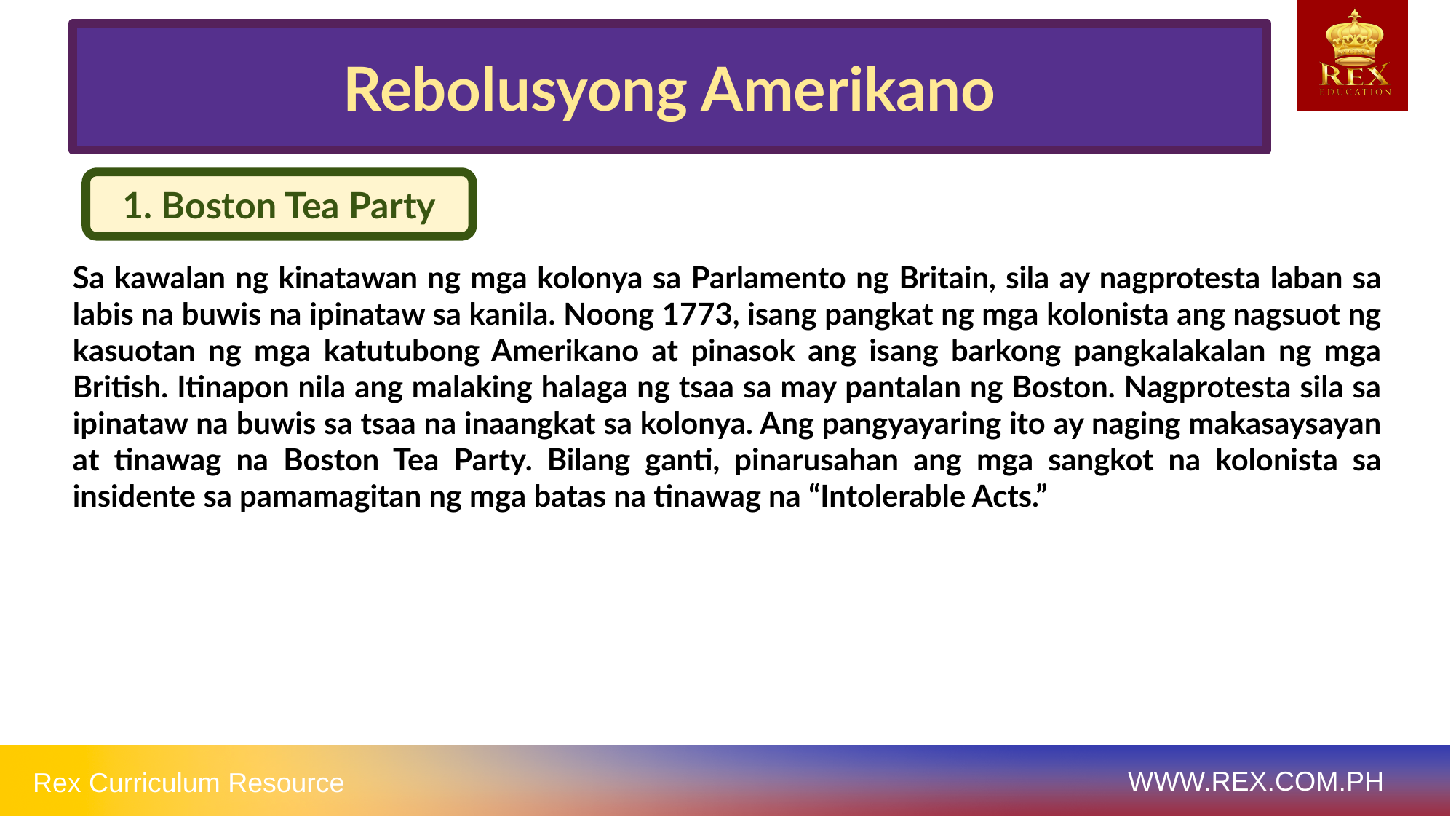

Rebolusyong Amerikano
1. Boston Tea Party
# Sa kawalan ng kinatawan ng mga kolonya sa Parlamento ng Britain, sila ay nagprotesta laban sa labis na buwis na ipinataw sa kanila. Noong 1773, isang pangkat ng mga kolonista ang nagsuot ng kasuotan ng mga katutubong Amerikano at pinasok ang isang barkong pangkalakalan ng mga British. Itinapon nila ang malaking halaga ng tsaa sa may pantalan ng Boston. Nagprotesta sila sa ipinataw na buwis sa tsaa na inaangkat sa kolonya. Ang pangyayaring ito ay naging makasaysayan at tinawag na Boston Tea Party. Bilang ganti, pinarusahan ang mga sangkot na kolonista sa insidente sa pamamagitan ng mga batas na tinawag na “Intolerable Acts.”